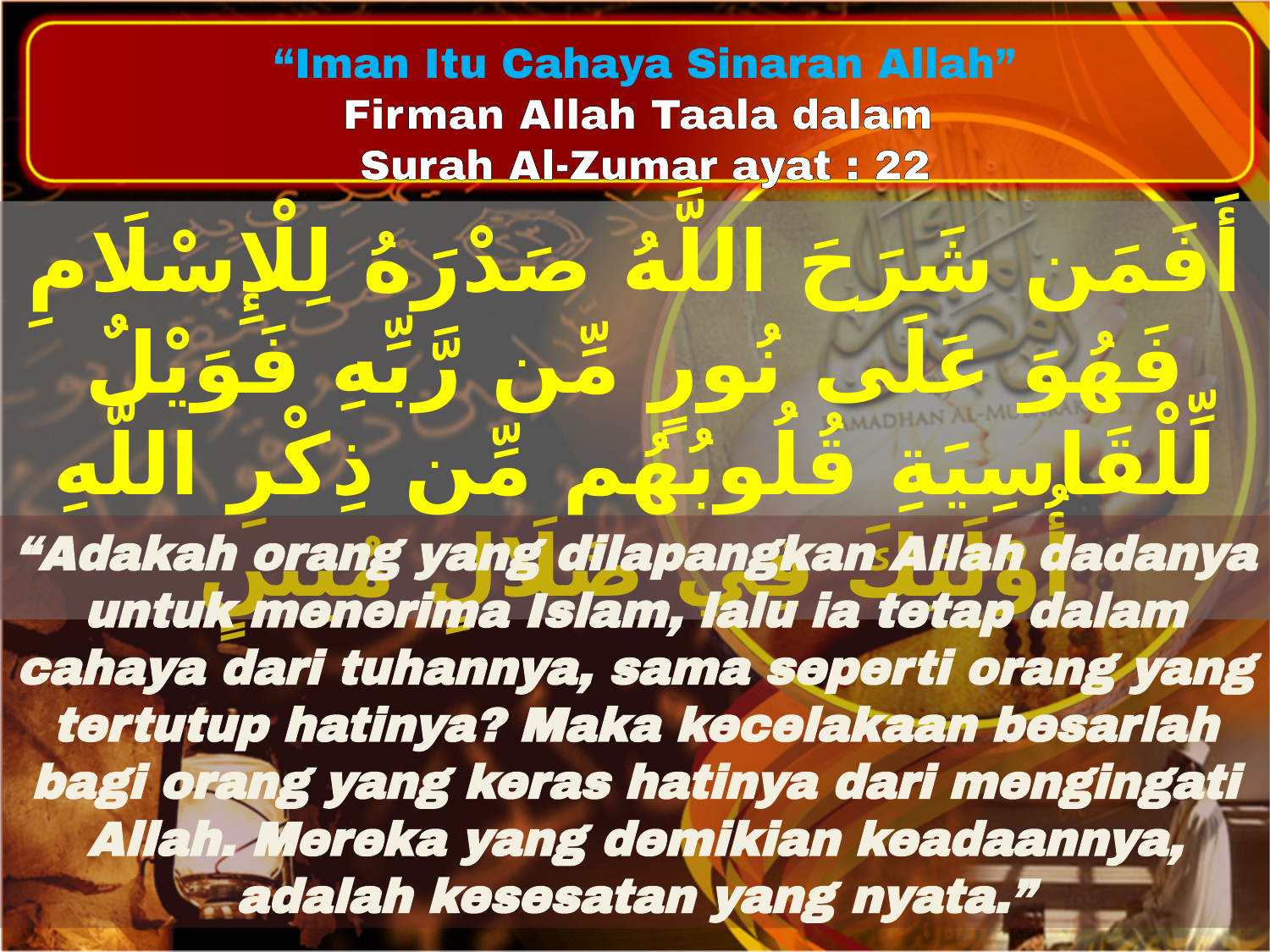

“Iman Itu Cahaya Sinaran Allah”
Firman Allah Taala dalam
Surah Al-Zumar ayat : 22
أَفَمَن شَرَحَ اللَّهُ صَدْرَهُ لِلْإِسْلَامِ فَهُوَ عَلَى نُورٍ مِّن رَّبِّهِ فَوَيْلٌ لِّلْقَاسِيَةِ قُلُوبُهُم مِّن ذِكْرِ اللَّهِ أُوْلَئِكَ فِي ضَلَالٍ مُبِينٍ
“Adakah orang yang dilapangkan Allah dadanya untuk menerima Islam, lalu ia tetap dalam cahaya dari tuhannya, sama seperti orang yang tertutup hatinya? Maka kecelakaan besarlah bagi orang yang keras hatinya dari mengingati Allah. Mereka yang demikian keadaannya, adalah kesesatan yang nyata.”